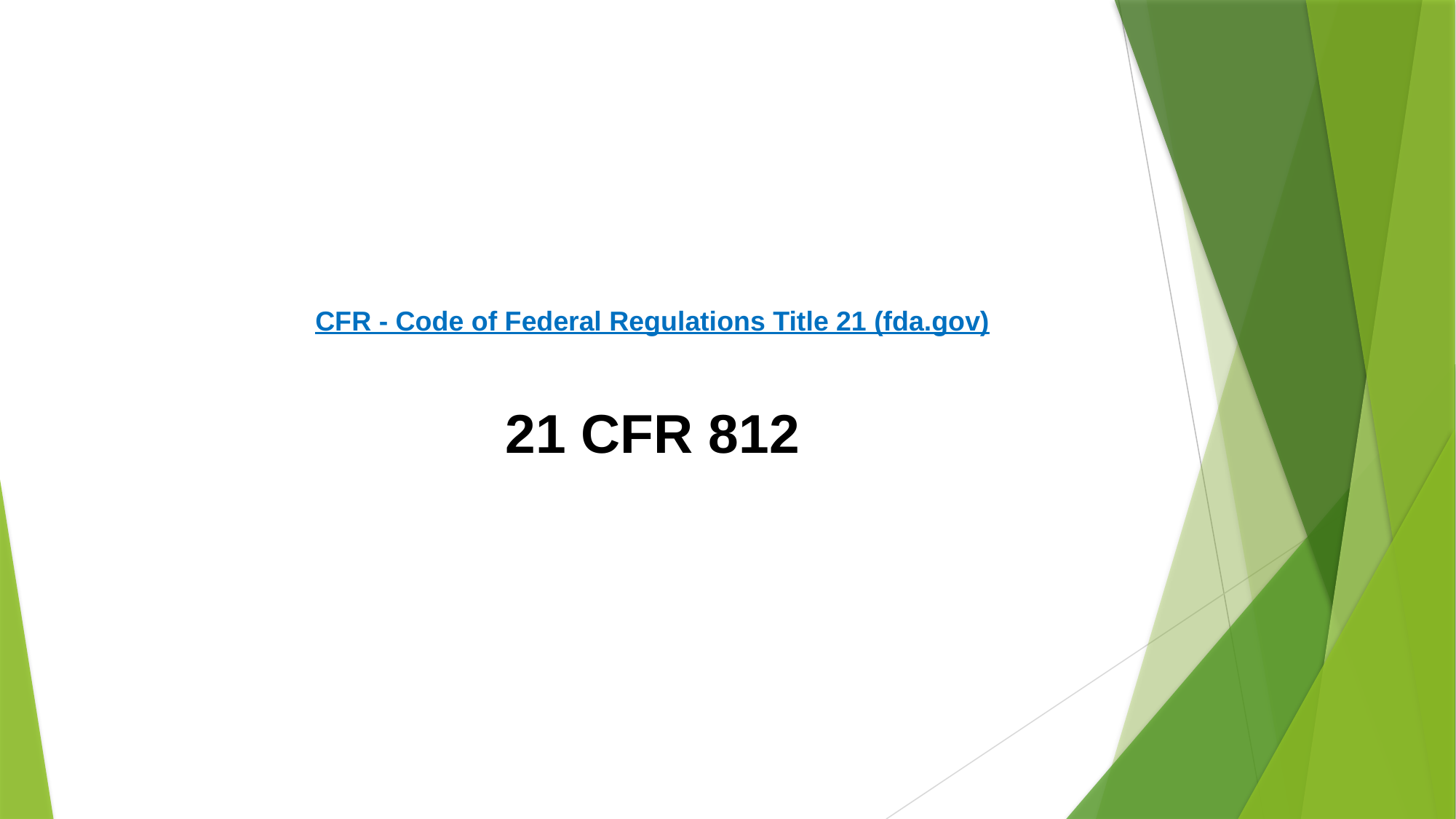

CFR - Code of Federal Regulations Title 21 (fda.gov)

21 CFR 812

# 21 CF